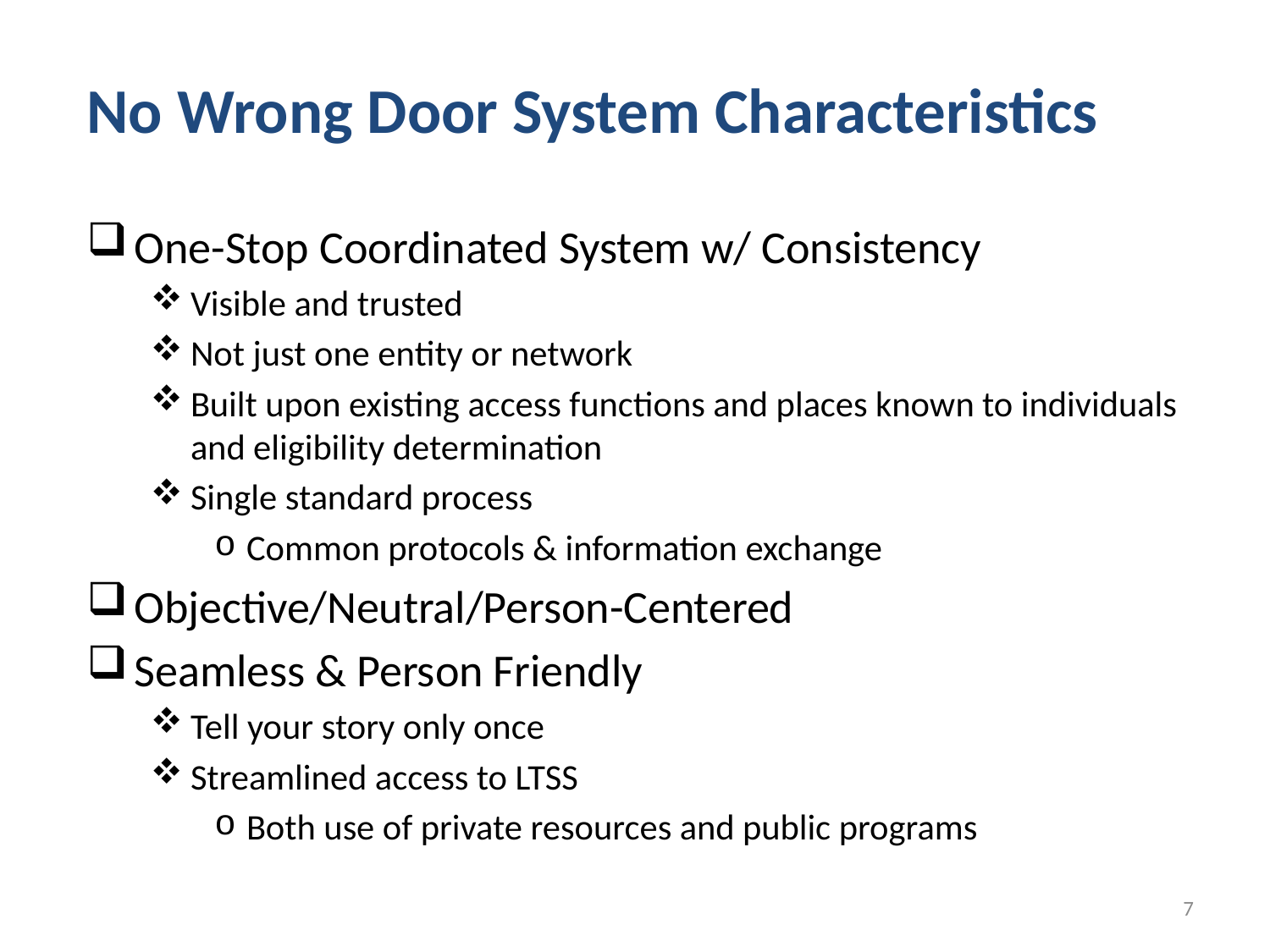

No Wrong Door System Characteristics
One-Stop Coordinated System w/ Consistency
Visible and trusted
Not just one entity or network
Built upon existing access functions and places known to individuals and eligibility determination
Single standard process
Common protocols & information exchange
Objective/Neutral/Person-Centered
Seamless & Person Friendly
Tell your story only once
Streamlined access to LTSS
Both use of private resources and public programs

7